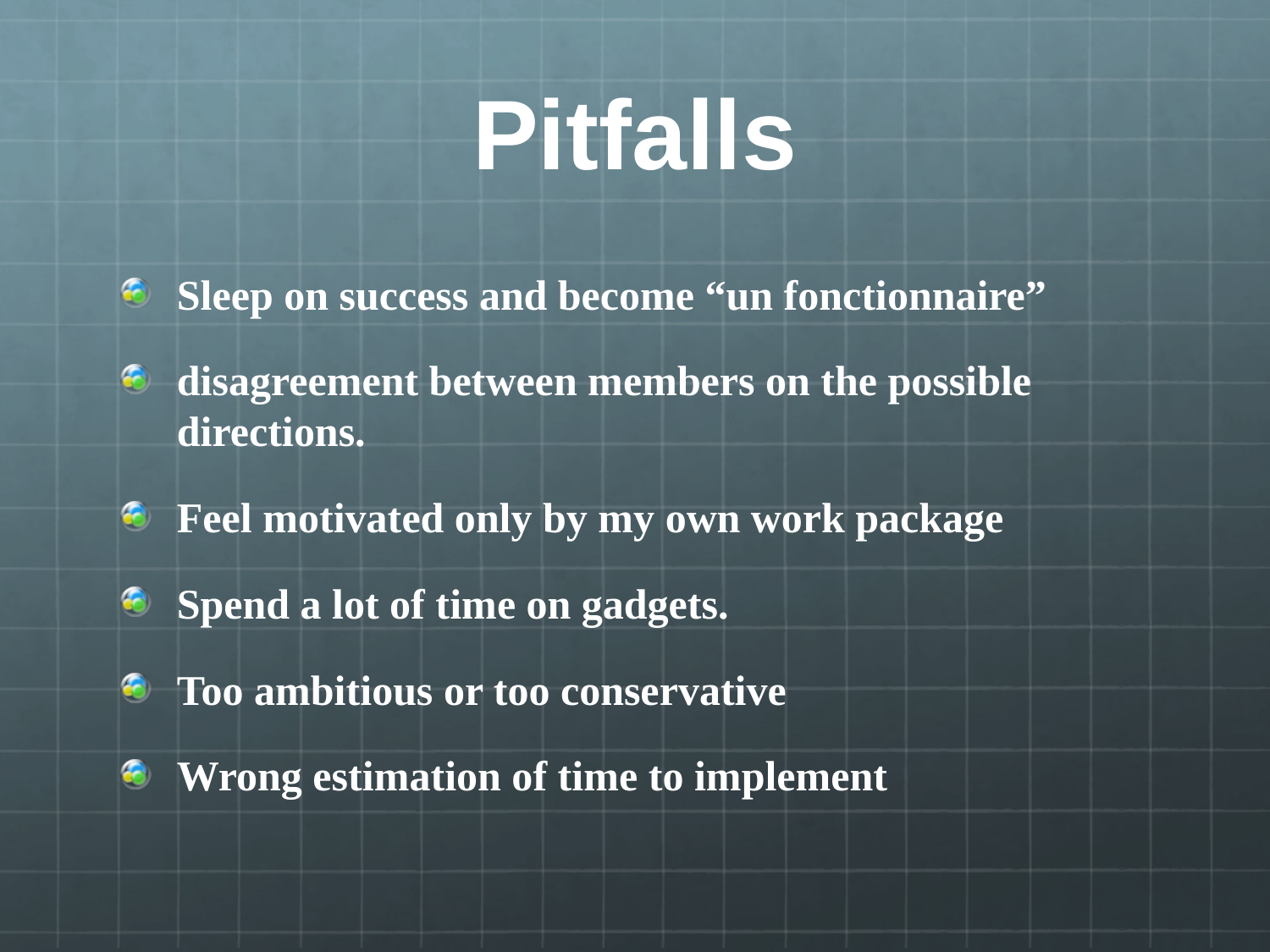

# Pitfalls
Sleep on success and become “un fonctionnaire”
disagreement between members on the possible directions.
Feel motivated only by my own work package
Spend a lot of time on gadgets.
Too ambitious or too conservative
Wrong estimation of time to implement